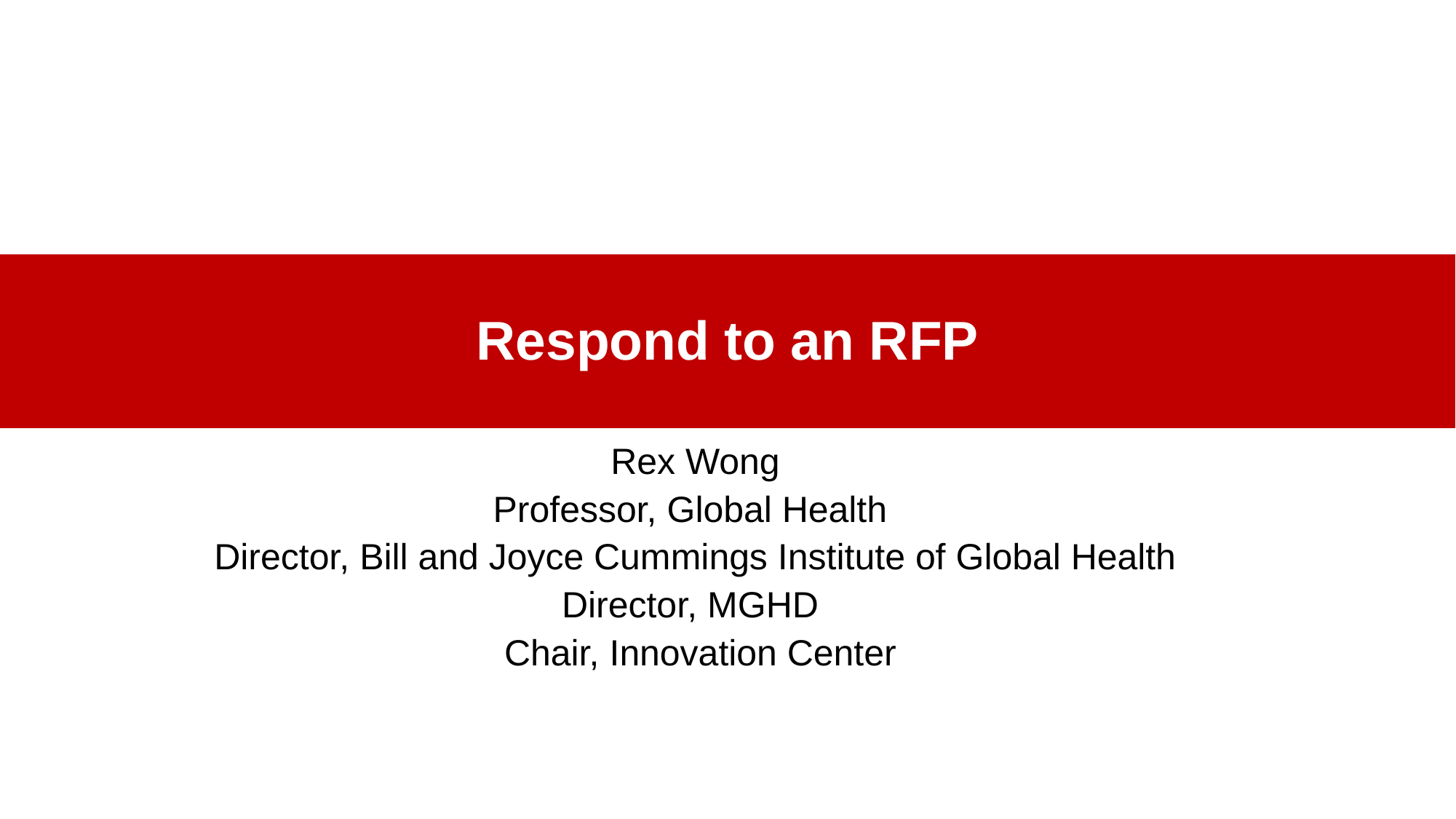

# Respond to an RFP

Rex Wong
Professor, Global Health
Director, Bill and Joyce Cummings Institute of Global Health
Director, MGHD
 Chair, Innovation Center